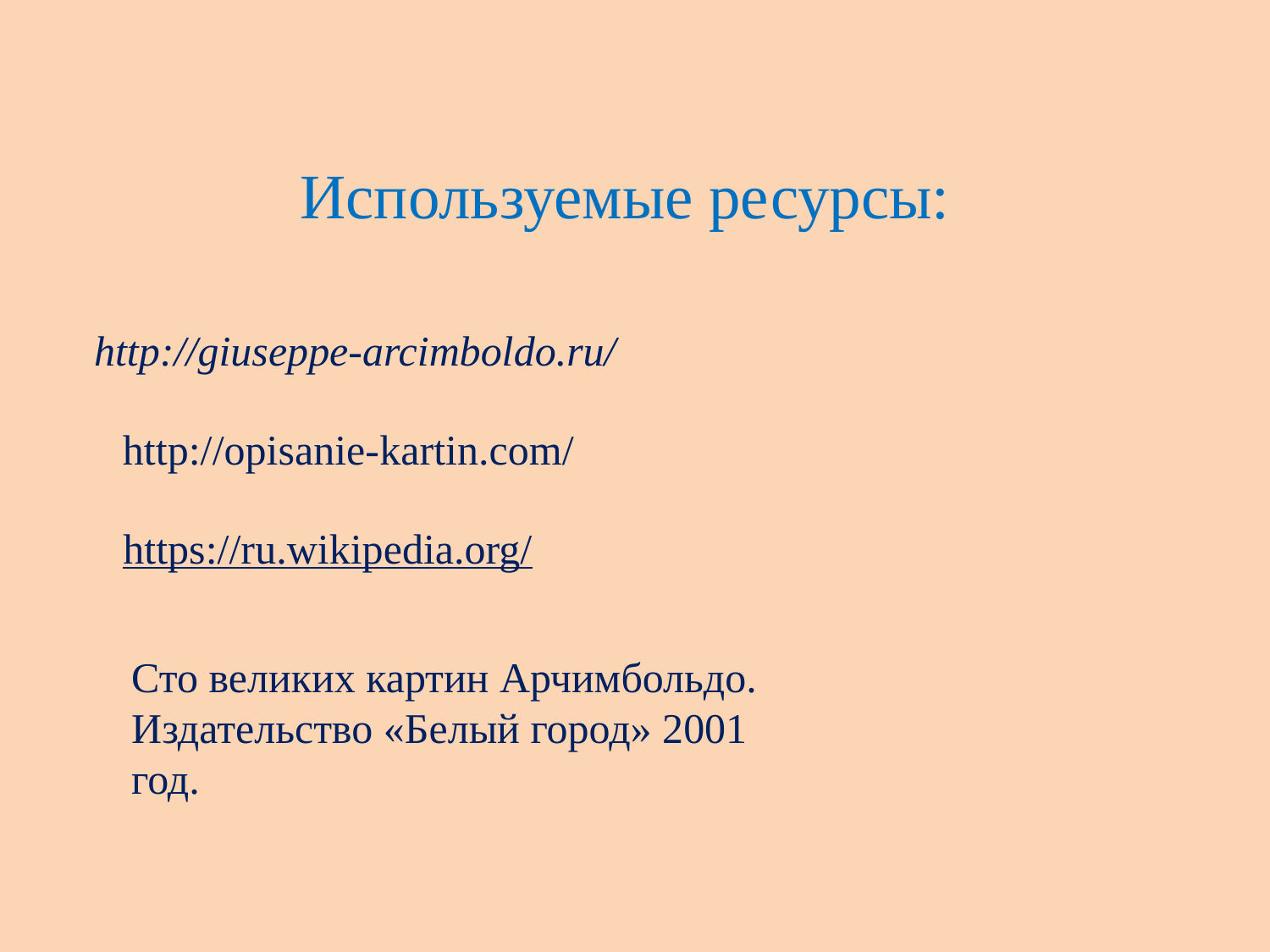

Используемые ресурсы:
http://giuseppe-arcimboldo.ru/
http://opisanie-kartin.com/
https://ru.wikipedia.org/
Сто великих картин Арчимбольдо. Издательство «Белый город» 2001 год.